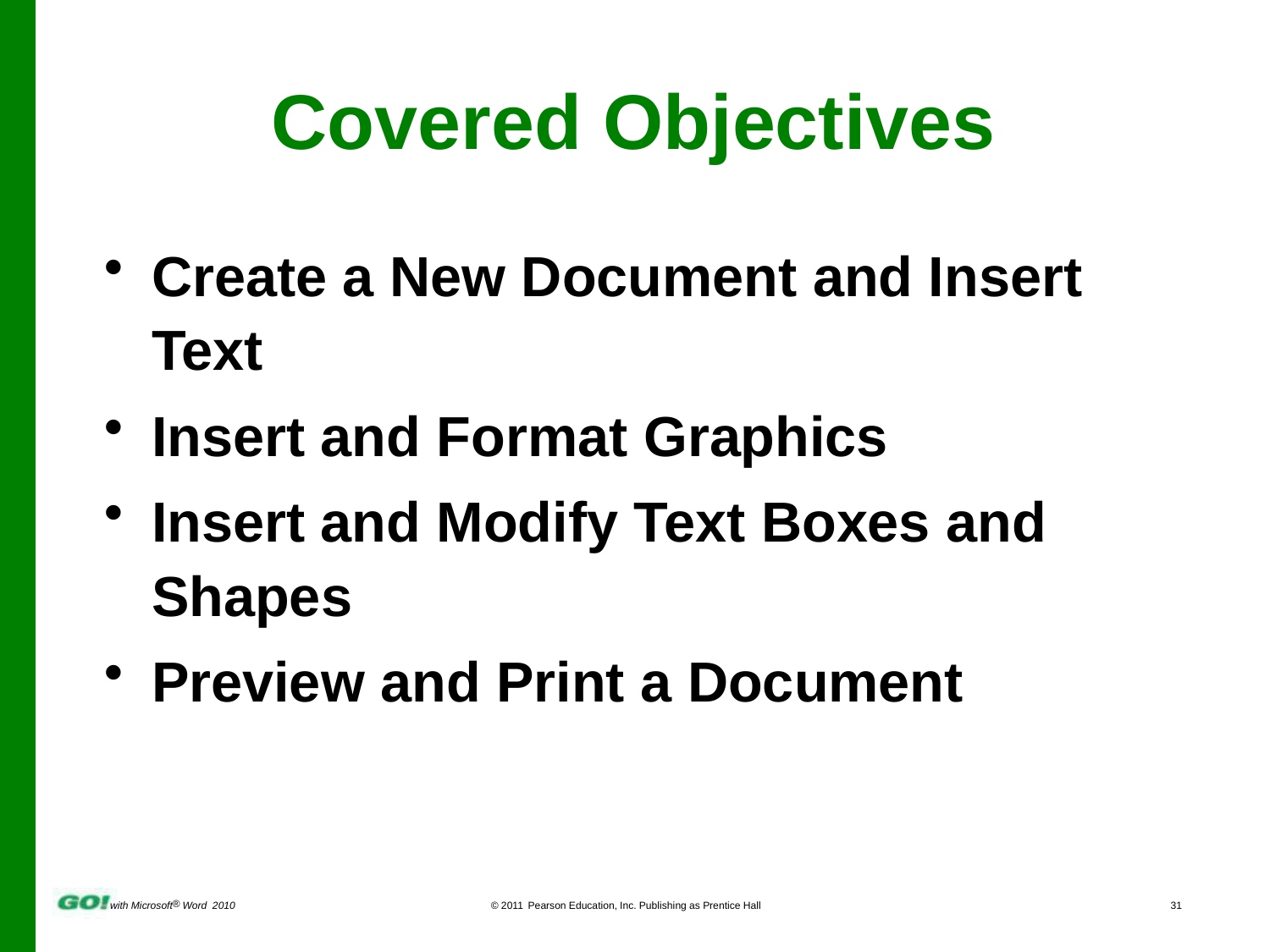

# Covered Objectives
Create a New Document and Insert Text
Insert and Format Graphics
Insert and Modify Text Boxes and Shapes
Preview and Print a Document